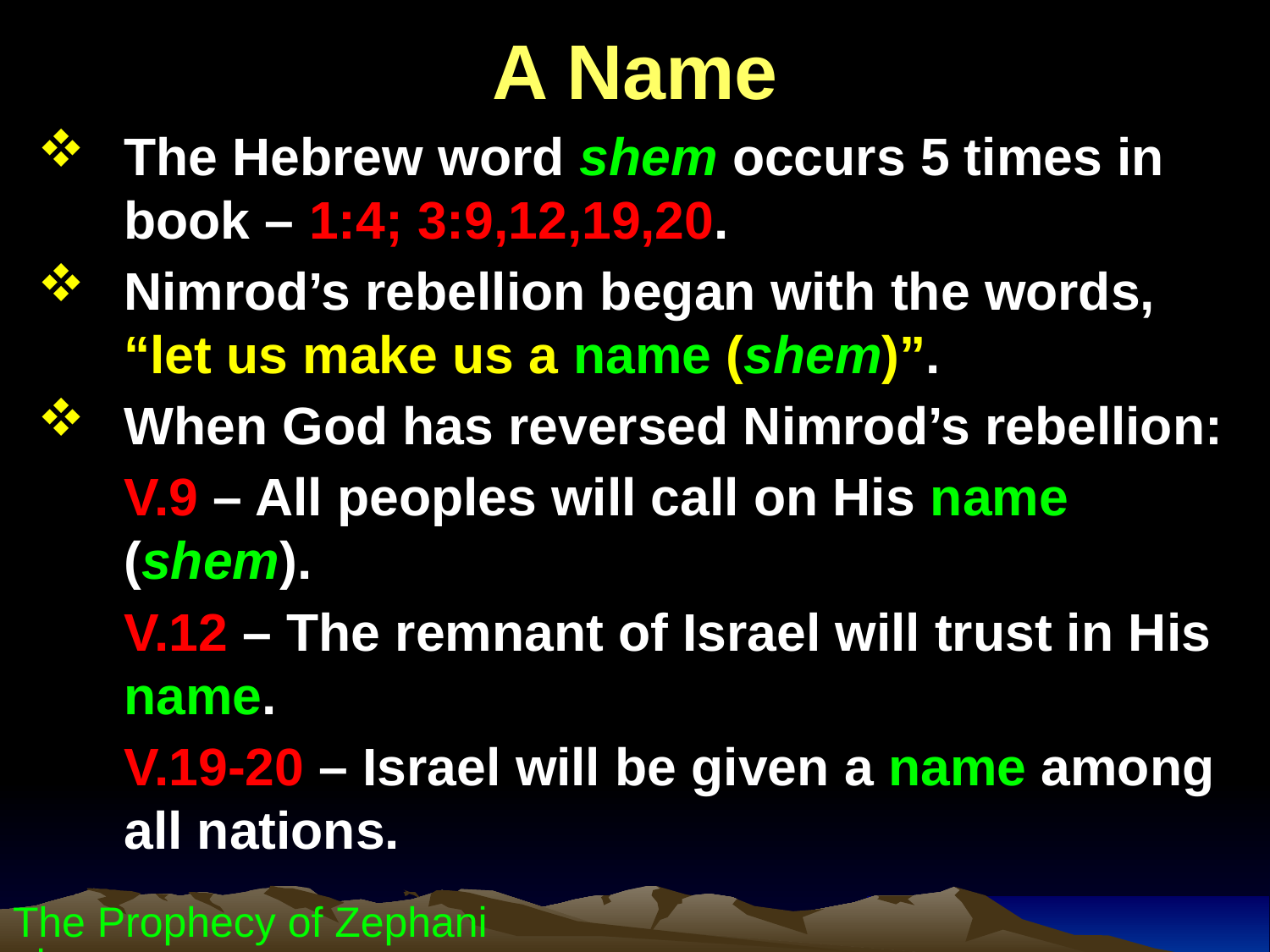

A Name
The Hebrew word shem occurs 5 times in book – 1:4; 3:9,12,19,20.
Nimrod’s rebellion began with the words, “let us make us a name (shem)”.
When God has reversed Nimrod’s rebellion:
	V.9 – All peoples will call on His name (shem).
	V.12 – The remnant of Israel will trust in His name.
	V.19-20 – Israel will be given a name among all nations.
The Prophecy of Zephaniah